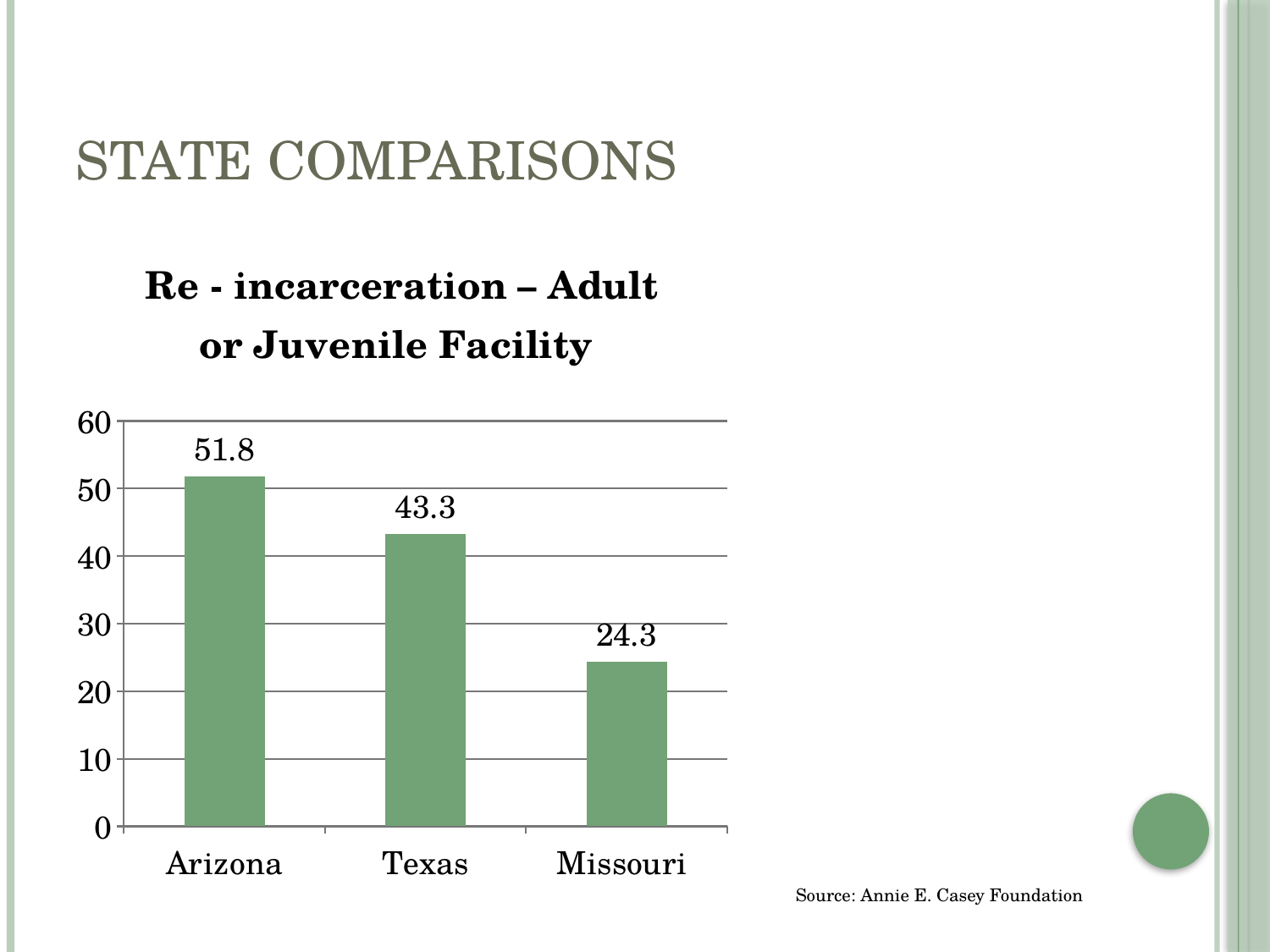

# State Comparisons

### Chart: Re - incarceration – Adult or Juvenile Facility

| Category | Series 1 |
|---|---|
| Arizona | 51.8 |
| Texas | 43.3 |
| Missouri  | 24.3 |
Source: Annie E. Casey Foundation